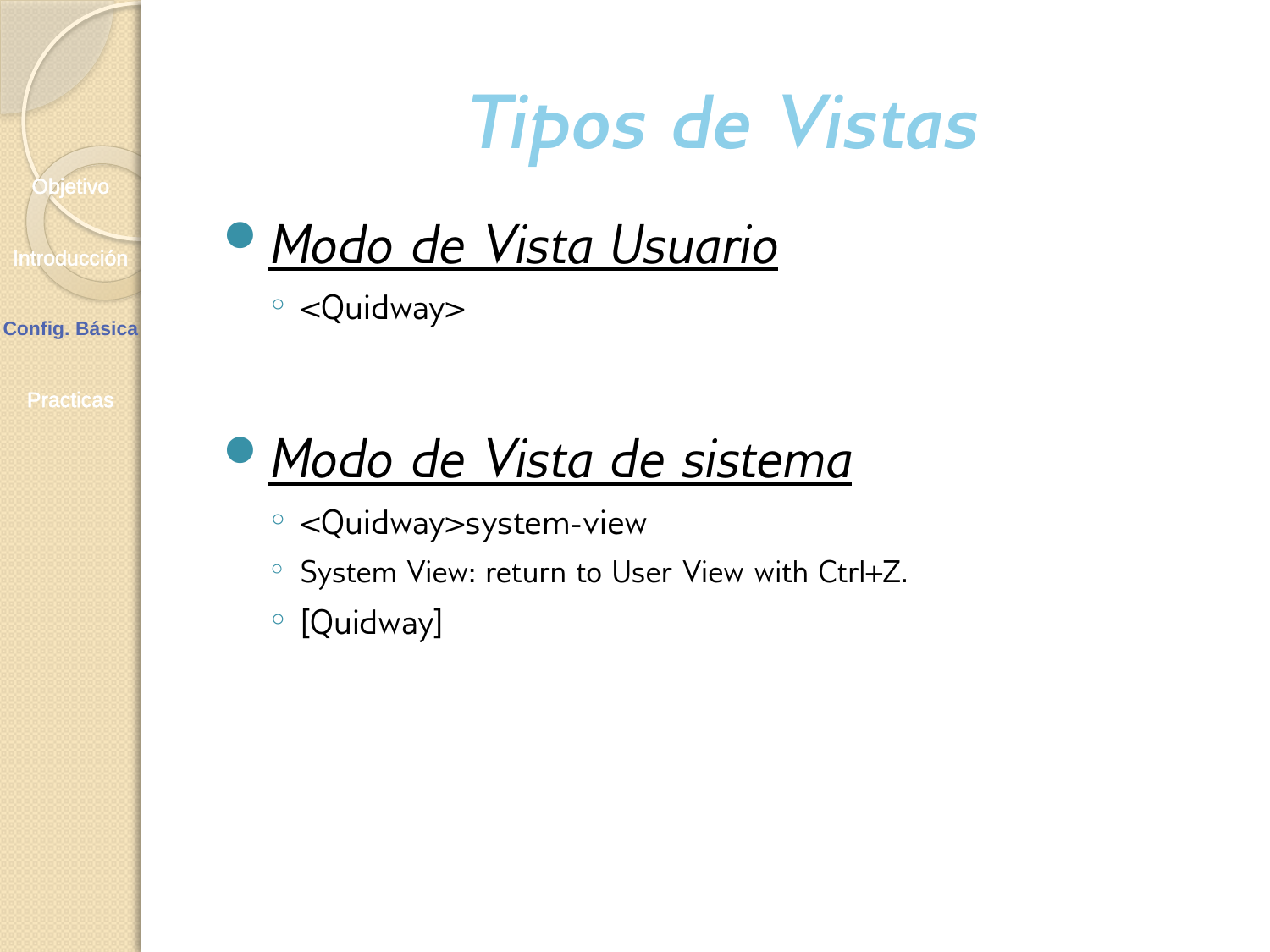

# Tipos de Vistas
Objetivo

Introducción

Config. Básica

Practicas

Modo de Vista Usuario
<Quidway>

Modo de Vista de sistema
<Quidway>system-view
System View: return to User View with Ctrl+Z.
[Quidway]